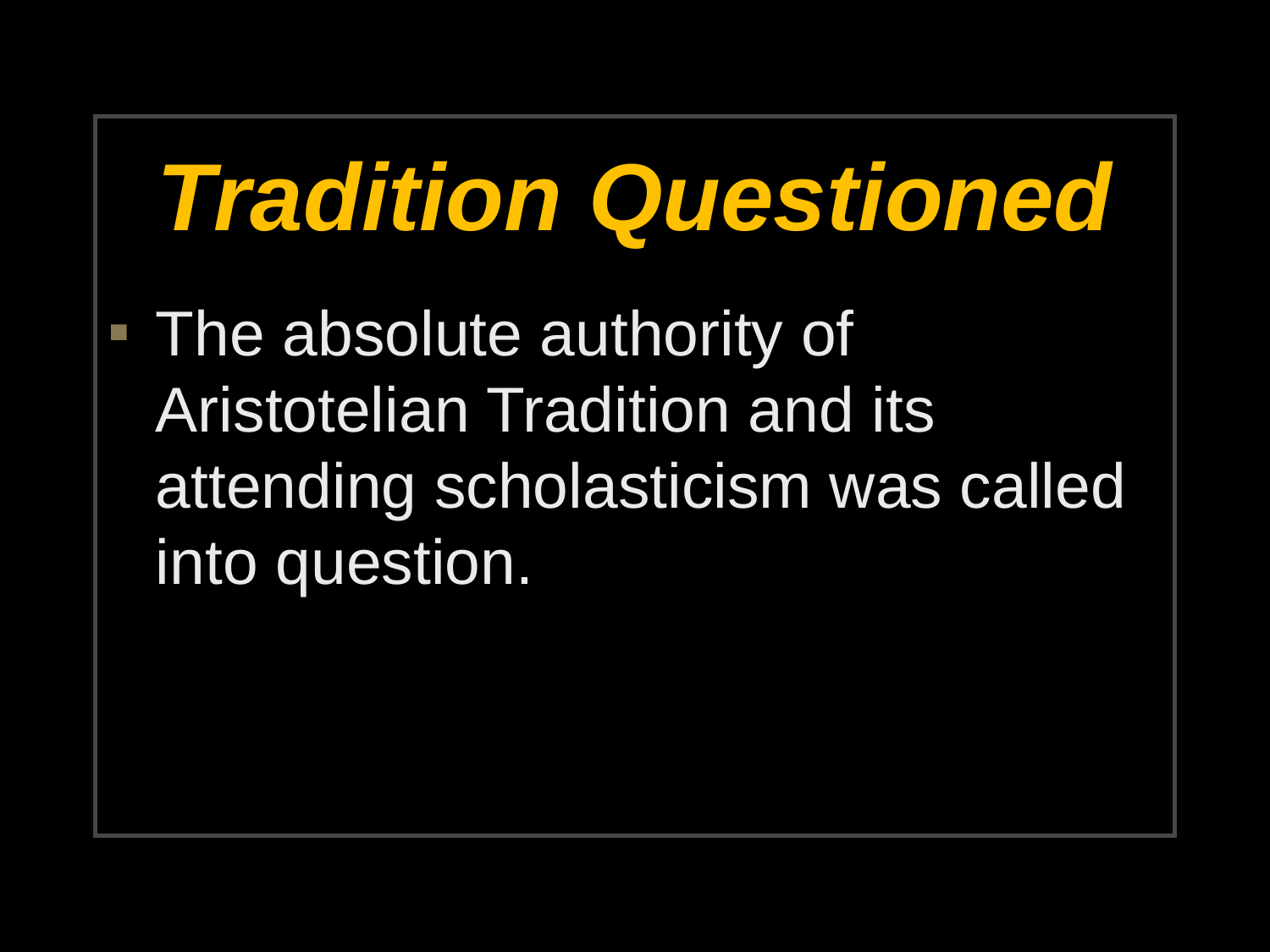

# Tradition Questioned
The absolute authority of Aristotelian Tradition and its attending scholasticism was called into question.